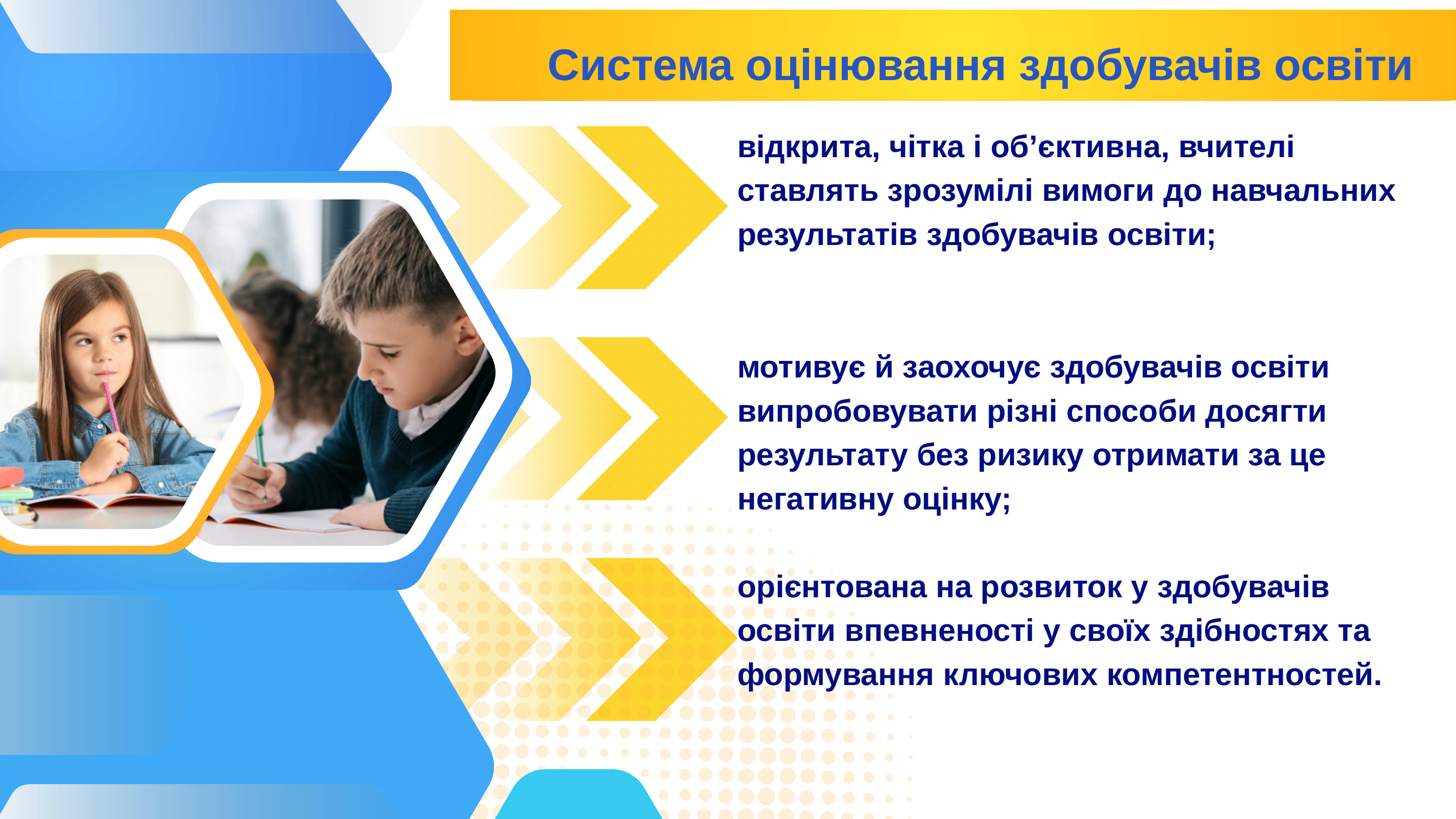

Система оцінювання здобувачів освіти
відкрита, чітка і об’єктивна, вчителі ставлять зрозумілі вимоги до навчальних результатів здобувачів освіти;

мотивує й заохочує здобувачів освіти випробовувати різні способи досягти результату без ризику отримати за це негативну оцінку;

SEE YOU LATER!

орієнтована на розвиток у здобувачів освіти впевненості у своїх здібностях та формування ключових компетентностей.